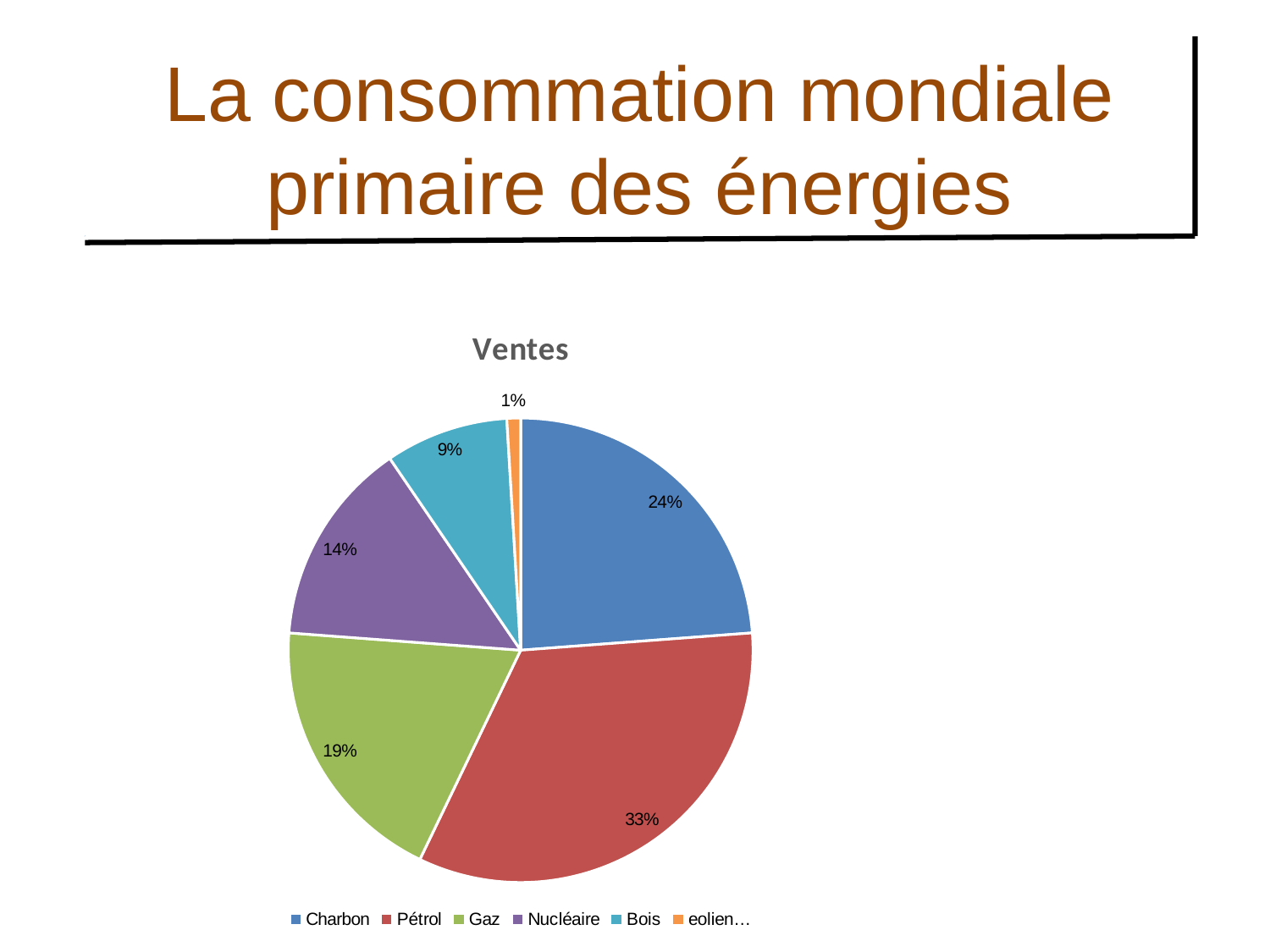

La consommation mondiale primaire des énergies

### Chart: Ventes

| Category | Ventes |
|---|---|
| Charbon | 25.0 |
| Pétrol | 35.0 |
| Gaz | 20.0 |
| Nucléaire | 15.0 |
| Bois | 9.0 |
| eolien… | 1.0 |